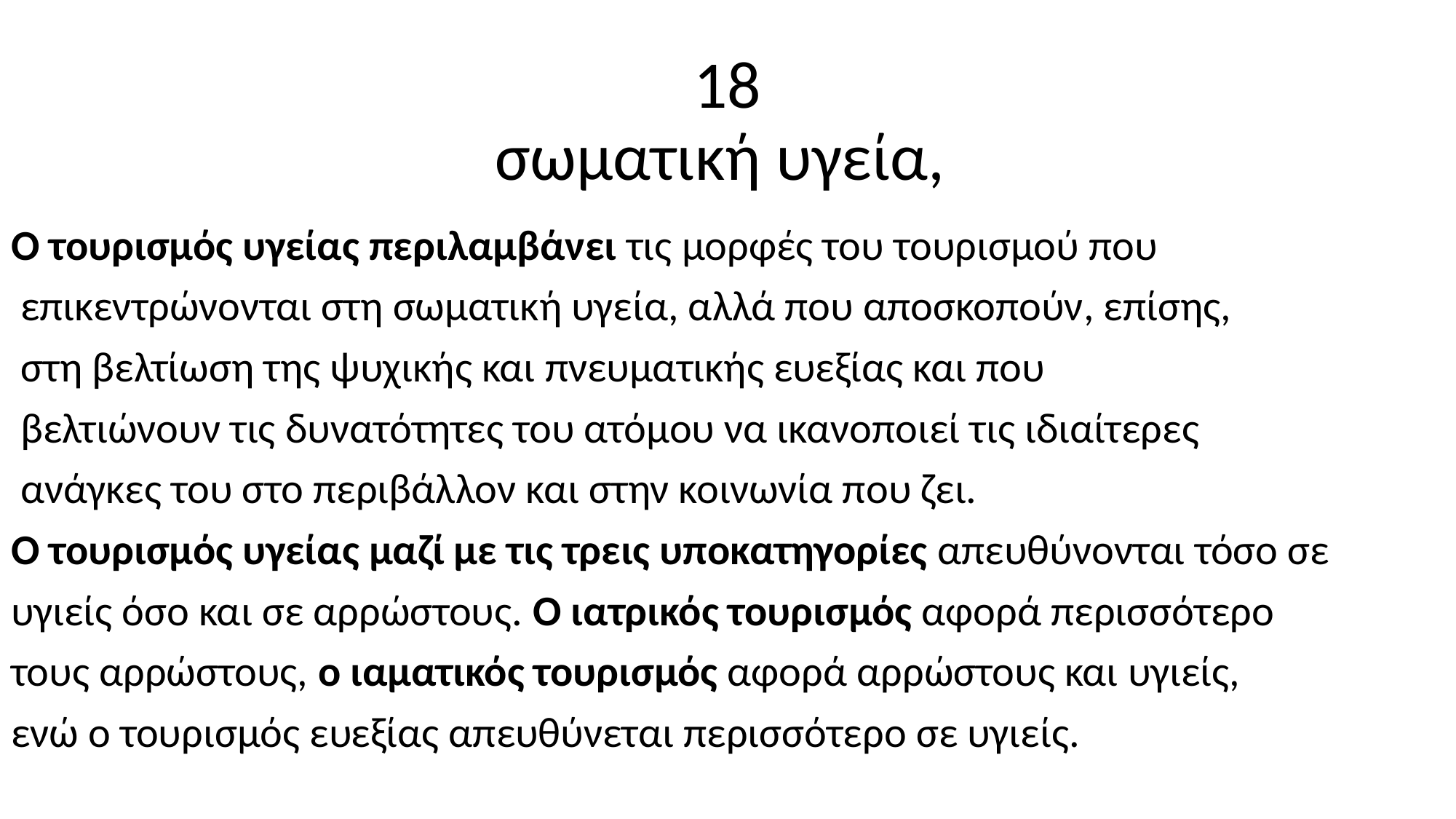

# 18 σωματική υγεία,
Ο τουρισμός υγείας περιλαμβάνει τις μορφές του τουρισμού που
 επικεντρώνονται στη σωματική υγεία, αλλά που αποσκοπούν, επίσης,
 στη βελτίωση της ψυχικής και πνευματικής ευεξίας και που
 βελτιώνουν τις δυνατότητες του ατόμου να ικανοποιεί τις ιδιαίτερες
 ανάγκες του στο περιβάλλον και στην κοινωνία που ζει.
O τουρισμός υγείας μαζί με τις τρεις υποκατηγορίες απευθύνονται τόσο σε
υγιείς όσο και σε αρρώστους. Ο ιατρικός τουρισμός αφορά περισσότερο
τους αρρώστους, ο ιαματικός τουρισμός αφορά αρρώστους και υγιείς,
ενώ ο τουρισμός ευεξίας απευθύνεται περισσότερο σε υγιείς.